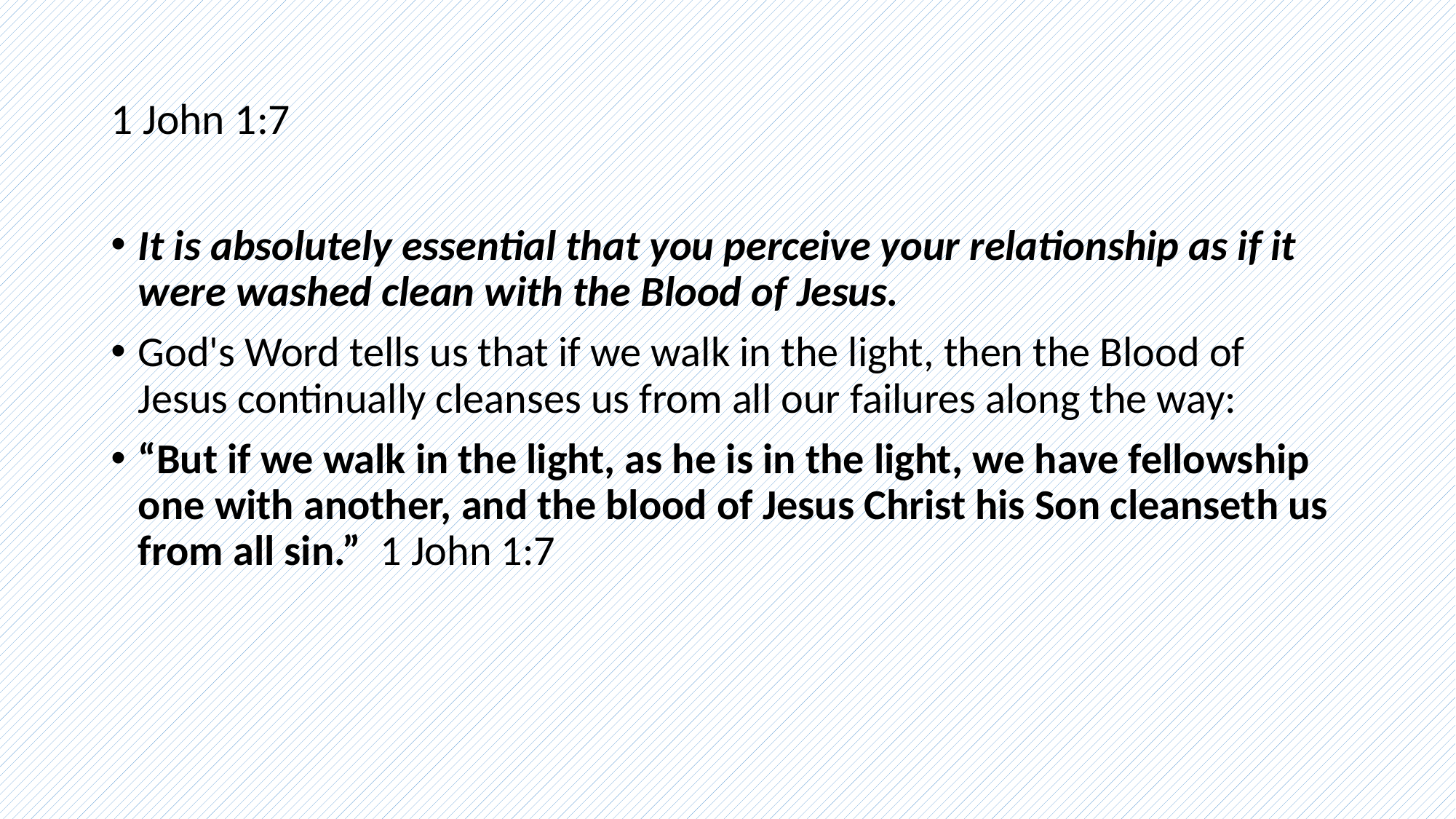

# 1 John 1:7
It is absolutely essential that you perceive your relationship as if it were washed clean with the Blood of Jesus.
God's Word tells us that if we walk in the light, then the Blood of Jesus continually cleanses us from all our failures along the way:
“But if we walk in the light, as he is in the light, we have fellowship one with another, and the blood of Jesus Christ his Son cleanseth us from all sin.”  1 John 1:7